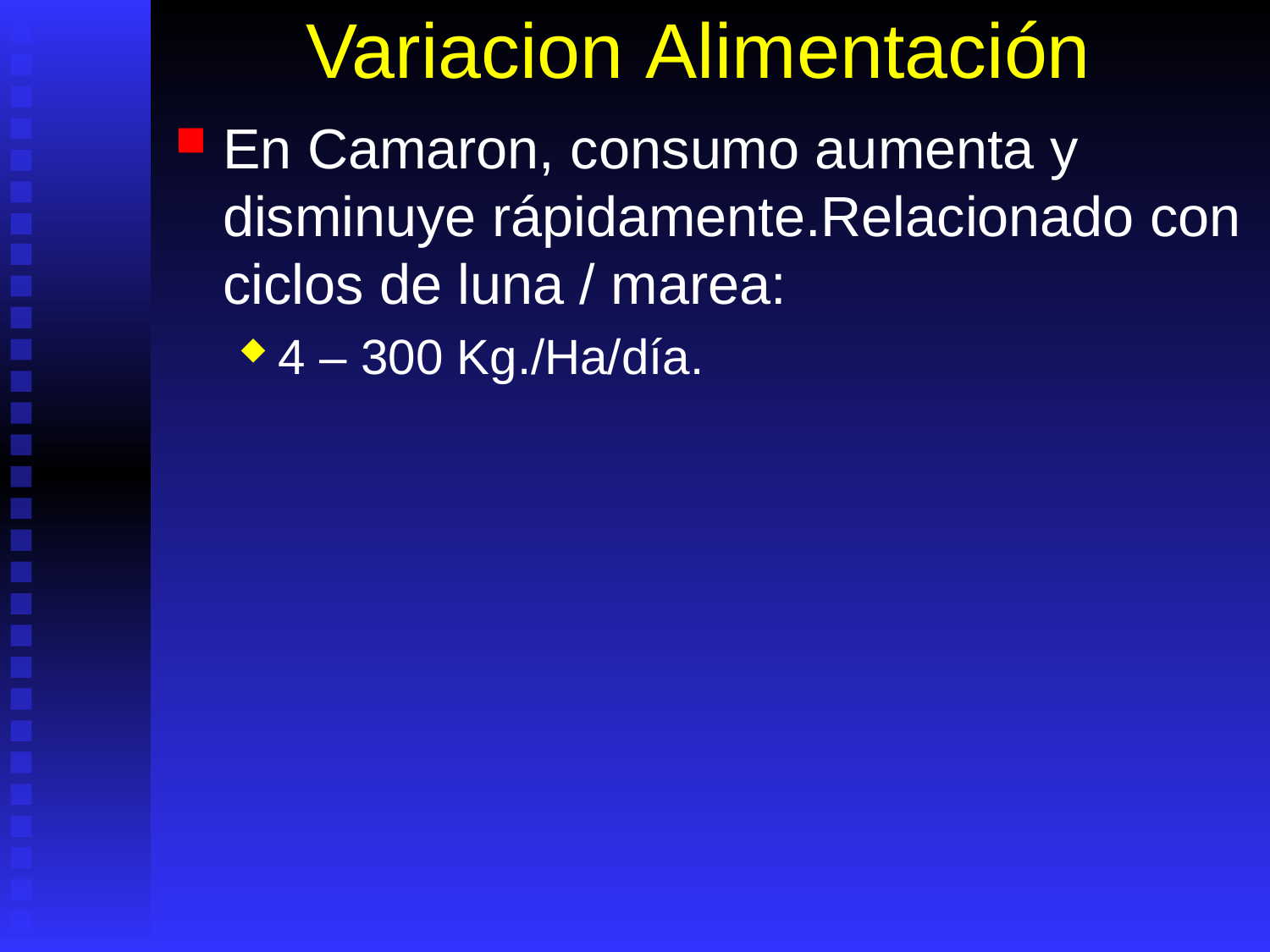

# Variacion Alimentación
En Camaron, consumo aumenta y disminuye rápidamente.Relacionado con ciclos de luna / marea:
4 – 300 Kg./Ha/día.